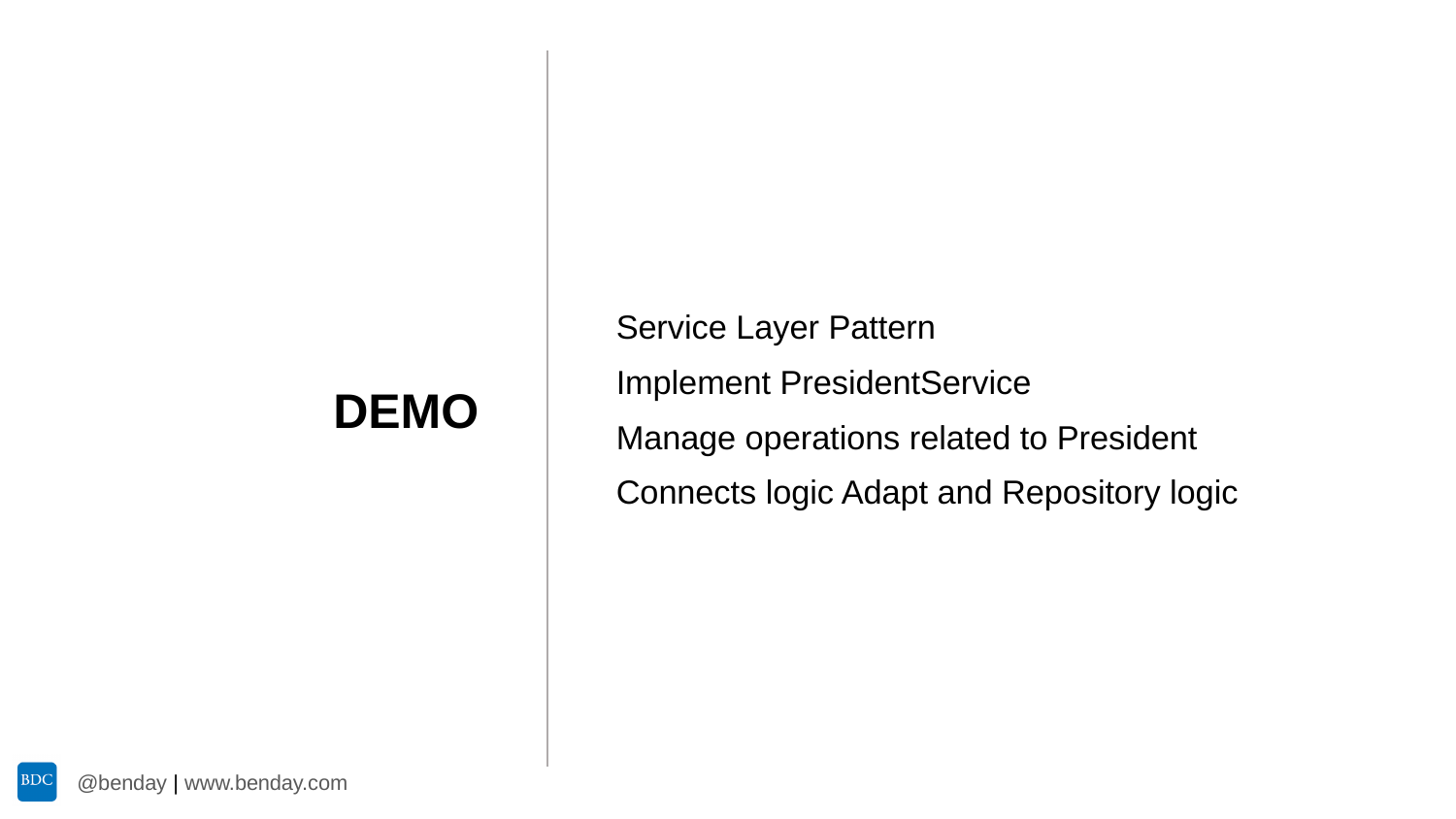

Service Layer Pattern
Implement PresidentService
Manage operations related to President
Connects logic Adapt and Repository logic
DEMO